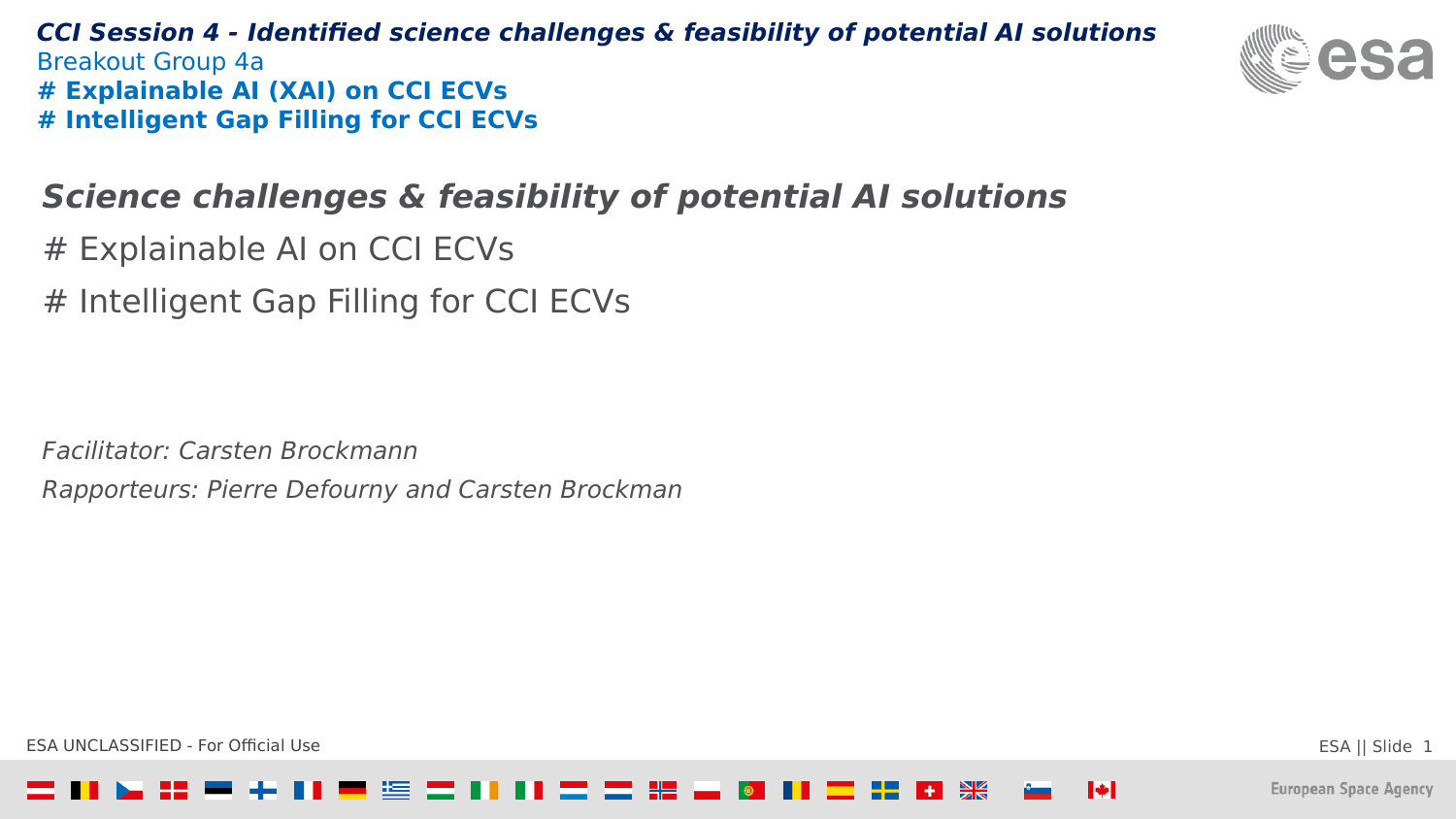

CCI Session 4 - Identified science challenges & feasibility of potential AI solutions
Breakout Group 4a
# Explainable AI (XAI) on CCI ECVs # Intelligent Gap Filling for CCI ECVs

Science challenges & feasibility of potential AI solutions
# Explainable AI on CCI ECVs
# Intelligent Gap Filling for CCI ECVs

Facilitator: Carsten Brockmann
Rapporteurs: Pierre Defourny and Carsten Brockman